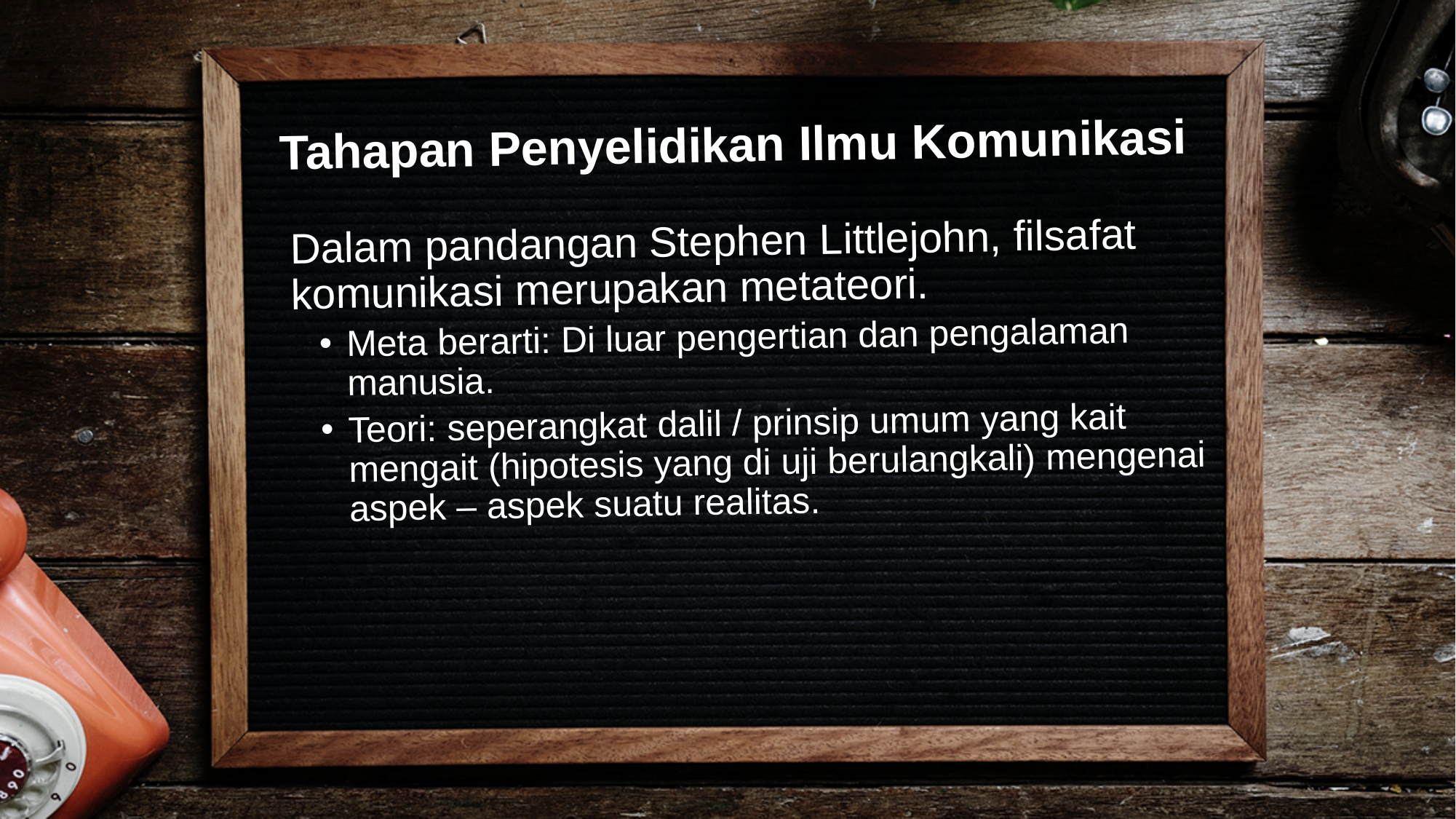

# Tahapan Penyelidikan Ilmu Komunikasi
	Dalam pandangan Stephen Littlejohn, filsafat komunikasi merupakan metateori.
Meta berarti: Di luar pengertian dan pengalaman manusia.
Teori: seperangkat dalil / prinsip umum yang kait mengait (hipotesis yang di uji berulangkali) mengenai aspek – aspek suatu realitas.